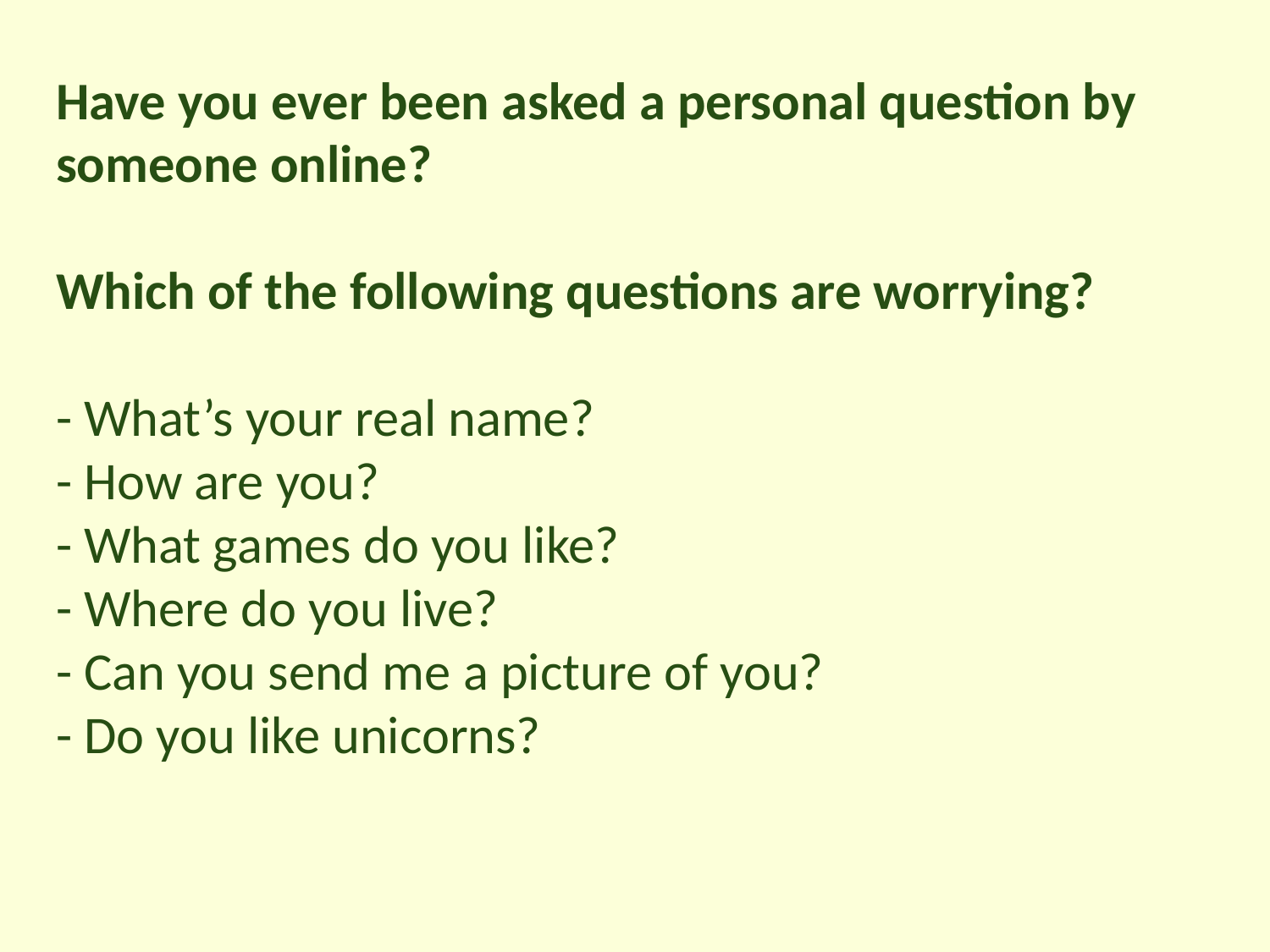

Have you ever been asked a personal question by someone online?

Which of the following questions are worrying?

- What’s your real name?
- How are you?
- What games do you like?
- Where do you live?
- Can you send me a picture of you?
- Do you like unicorns?